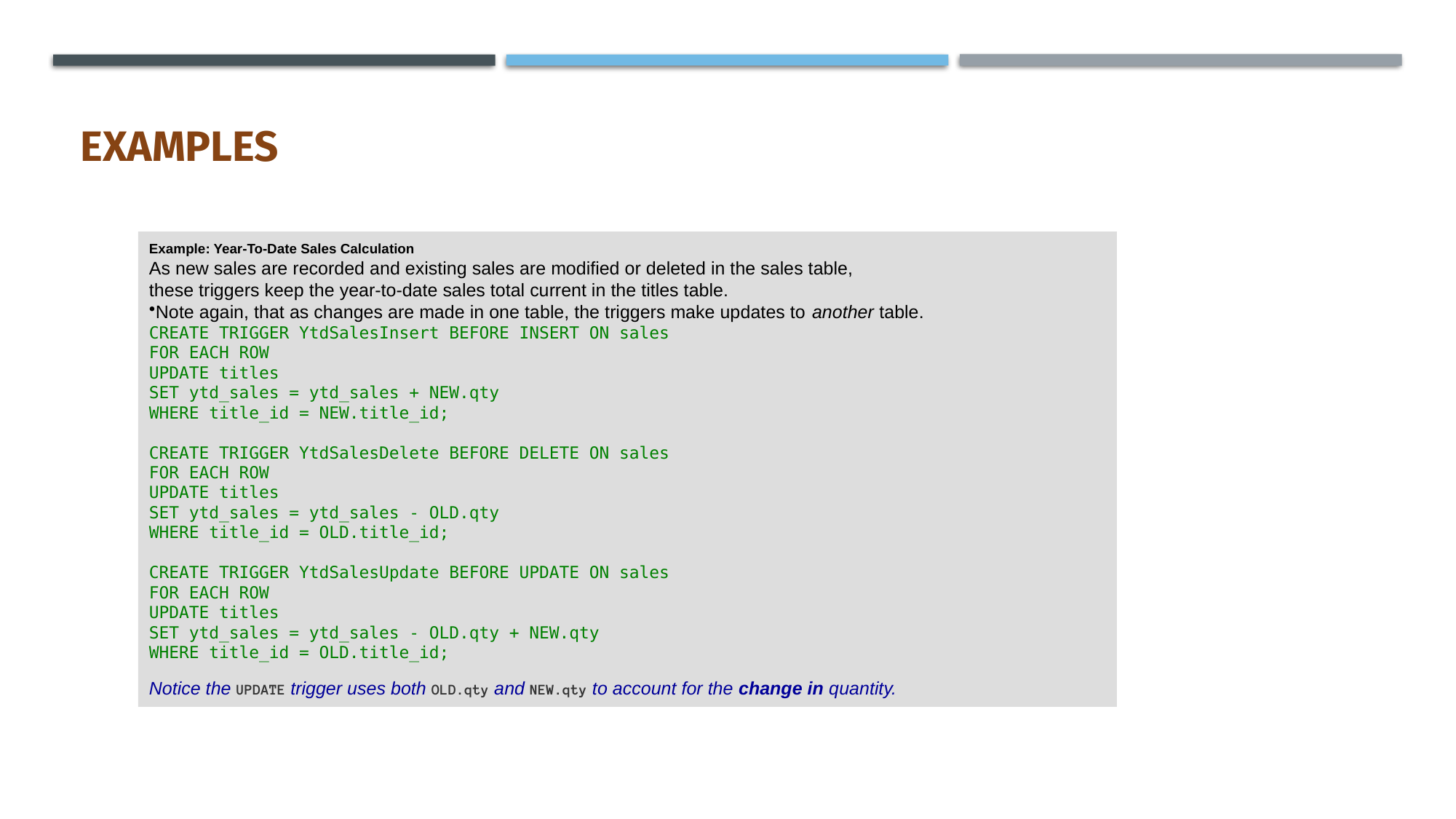

# Examples
Example: Year-To-Date Sales Calculation
As new sales are recorded and existing sales are modified or deleted in the sales table,
these triggers keep the year-to-date sales total current in the titles table.
Note again, that as changes are made in one table, the triggers make updates to another table.
CREATE TRIGGER YtdSalesInsert BEFORE INSERT ON sales
FOR EACH ROW
UPDATE titles
SET ytd_sales = ytd_sales + NEW.qty
WHERE title_id = NEW.title_id;
CREATE TRIGGER YtdSalesDelete BEFORE DELETE ON sales
FOR EACH ROW
UPDATE titles
SET ytd_sales = ytd_sales - OLD.qty
WHERE title_id = OLD.title_id;
CREATE TRIGGER YtdSalesUpdate BEFORE UPDATE ON sales
FOR EACH ROW
UPDATE titles
SET ytd_sales = ytd_sales - OLD.qty + NEW.qty
WHERE title_id = OLD.title_id;
Notice the UPDATE trigger uses both OLD.qty and NEW.qty to account for the change in quantity.